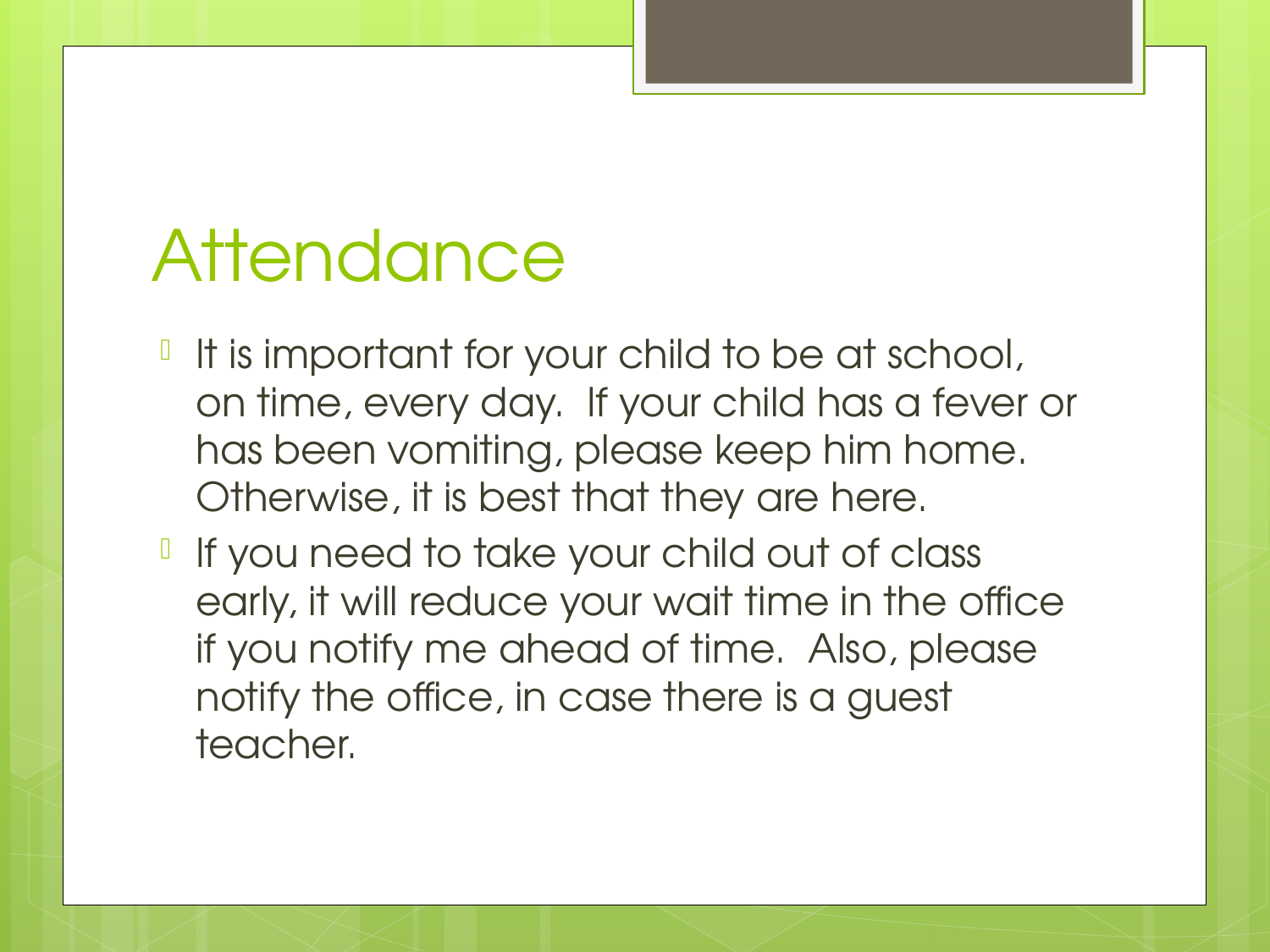

# Attendance
It is important for your child to be at school, on time, every day.  If your child has a fever or has been vomiting, please keep him home.  Otherwise, it is best that they are here.
If you need to take your child out of class early, it will reduce your wait time in the office if you notify me ahead of time.  Also, please notify the office, in case there is a guest teacher.